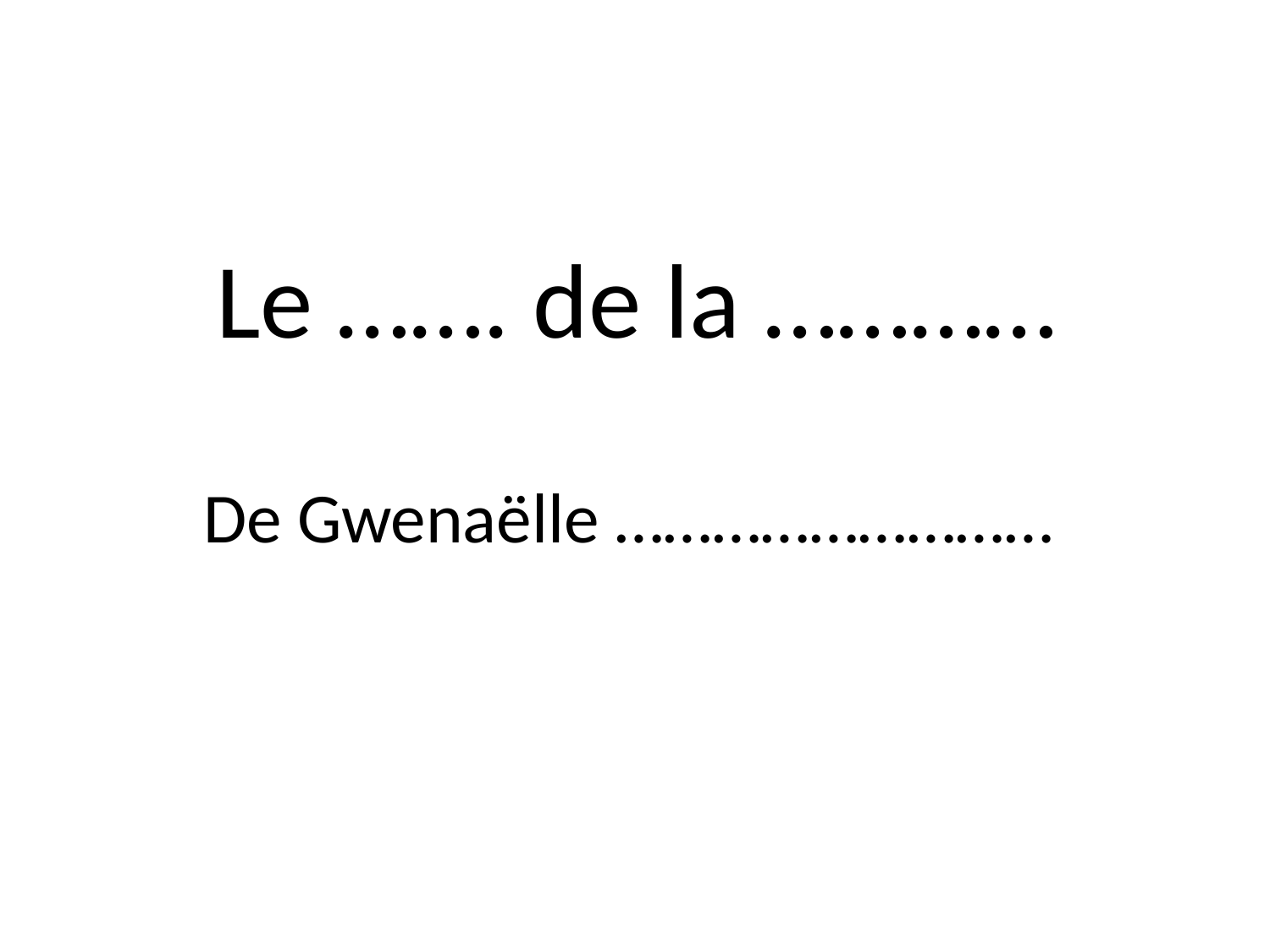

Le ……. de la …………

De Gwenaëlle ………………………